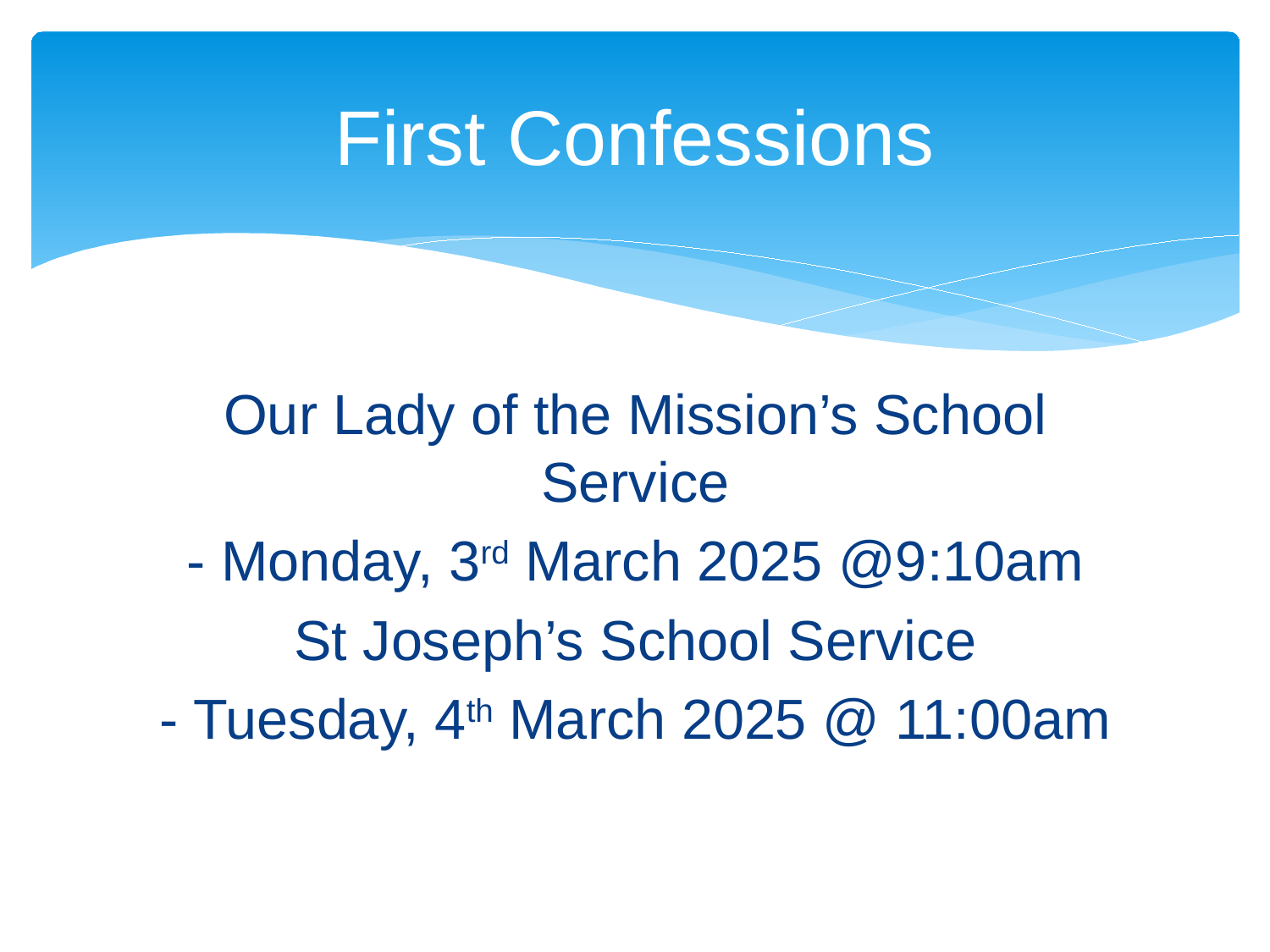

# First Confessions
Our Lady of the Mission’s School Service
- Monday, 3rd March 2025 @9:10am
St Joseph’s School Service
- Tuesday, 4th March 2025 @ 11:00am